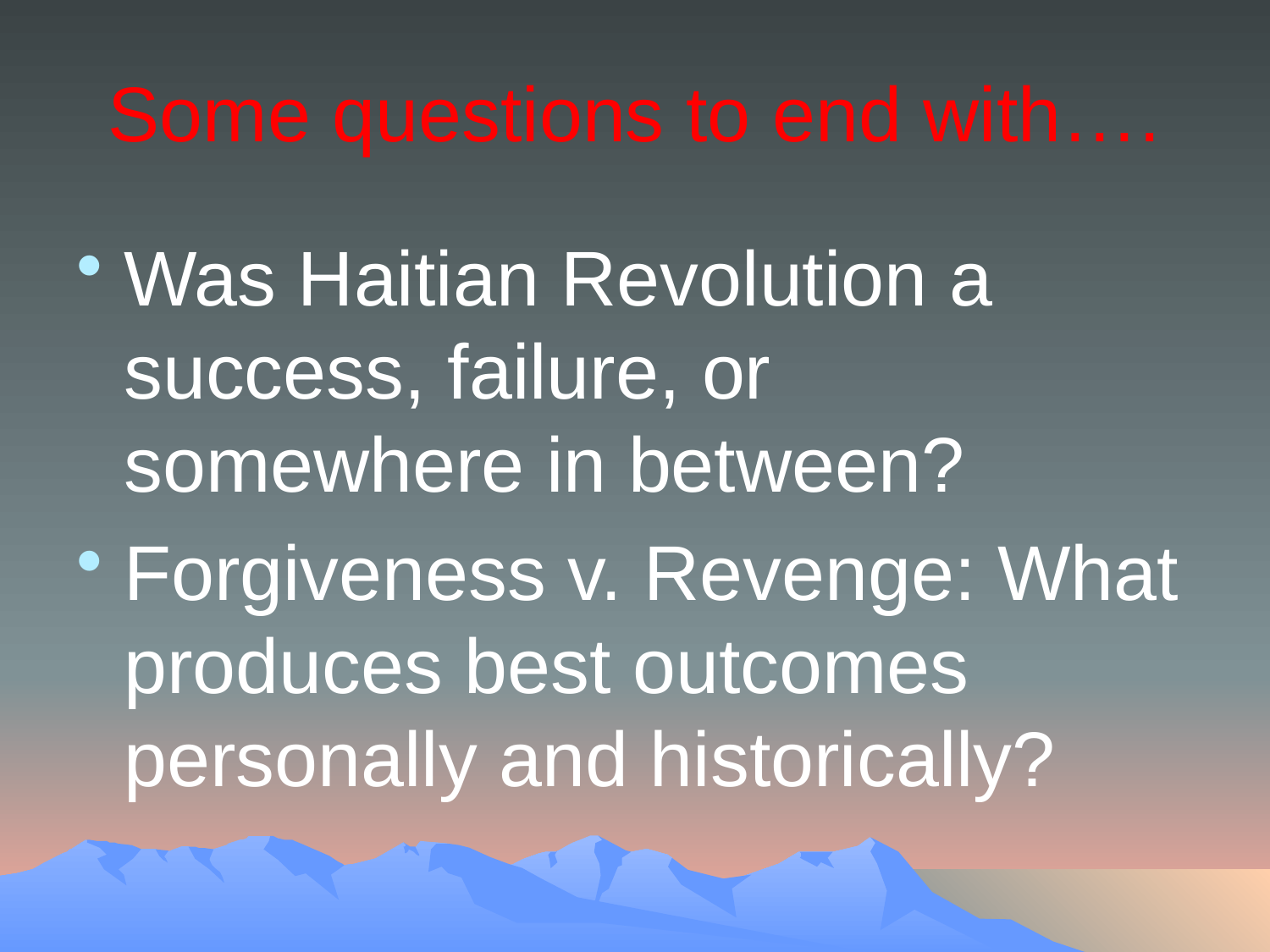

# Some questions to end with….
Was Haitian Revolution a success, failure, or somewhere in between?
Forgiveness v. Revenge: What produces best outcomes personally and historically?